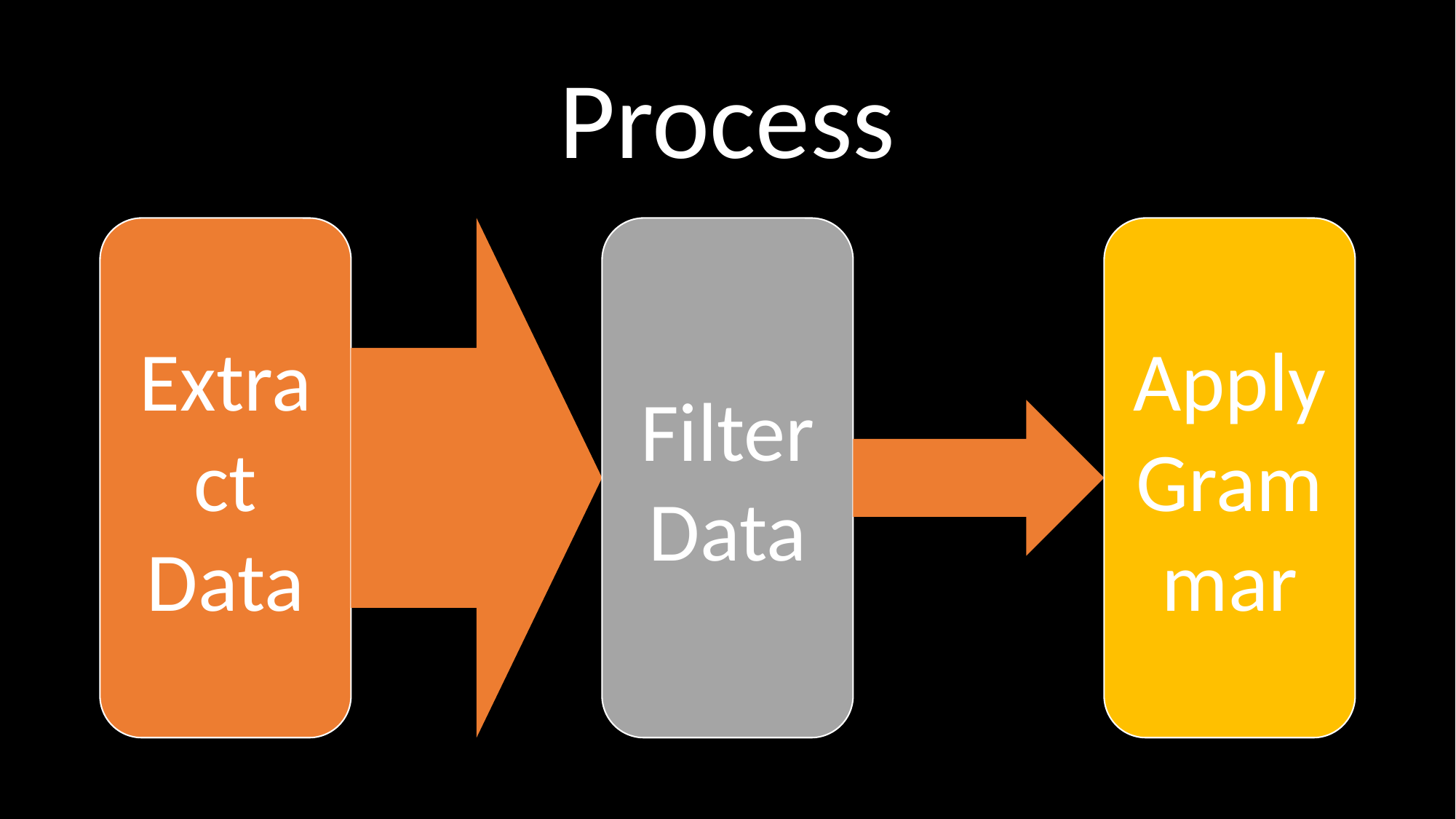

# Process
Extract Data
Filter Data
Apply Grammar